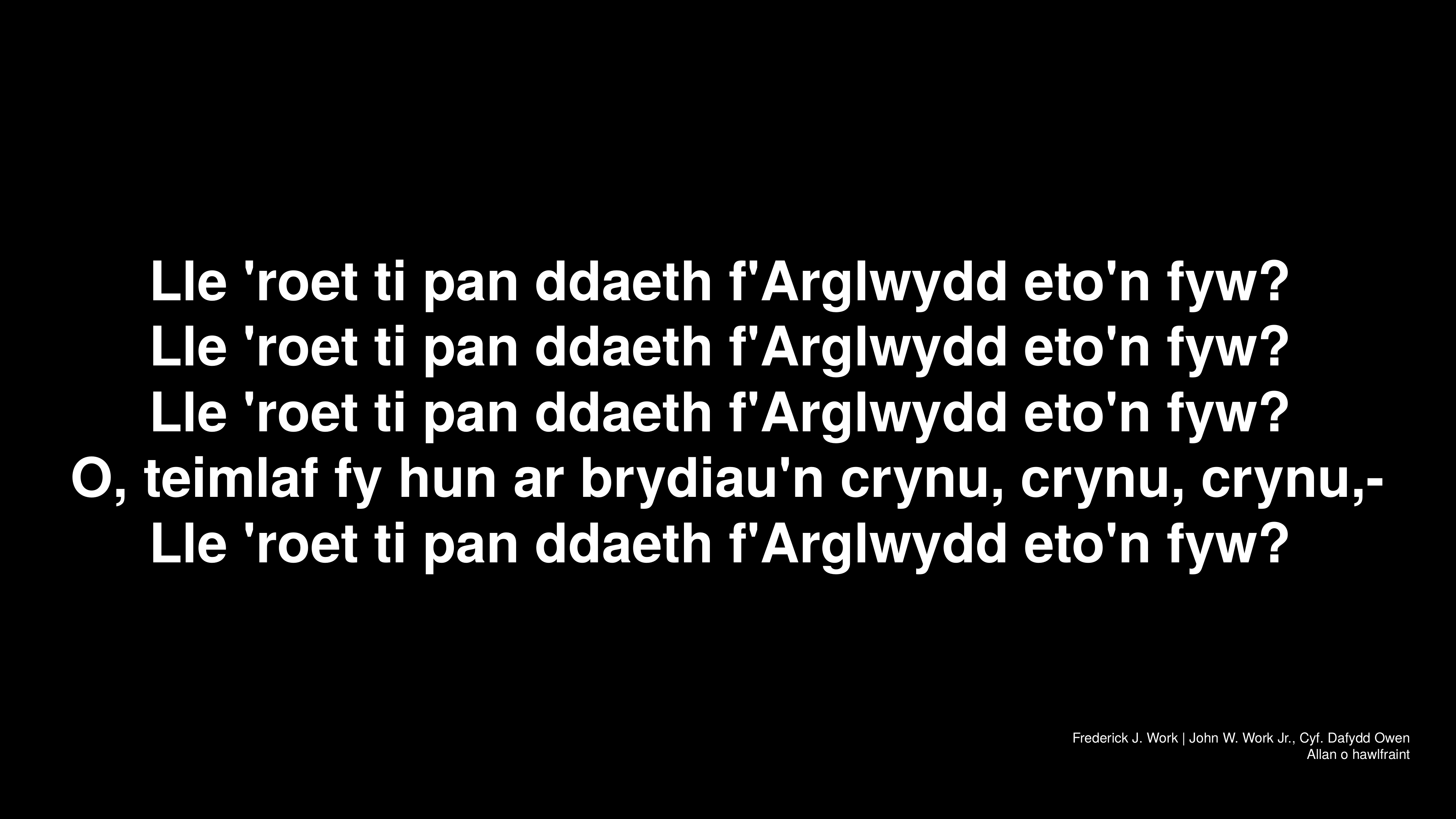

Lle 'roet ti pan ddaeth f'Arglwydd eto'n fyw?
Lle 'roet ti pan ddaeth f'Arglwydd eto'n fyw?
Lle 'roet ti pan ddaeth f'Arglwydd eto'n fyw?
O, teimlaf fy hun ar brydiau'n crynu, crynu, crynu,-
Lle 'roet ti pan ddaeth f'Arglwydd eto'n fyw?
Frederick J. Work | John W. Work Jr., Cyf. Dafydd Owen
Allan o hawlfraint